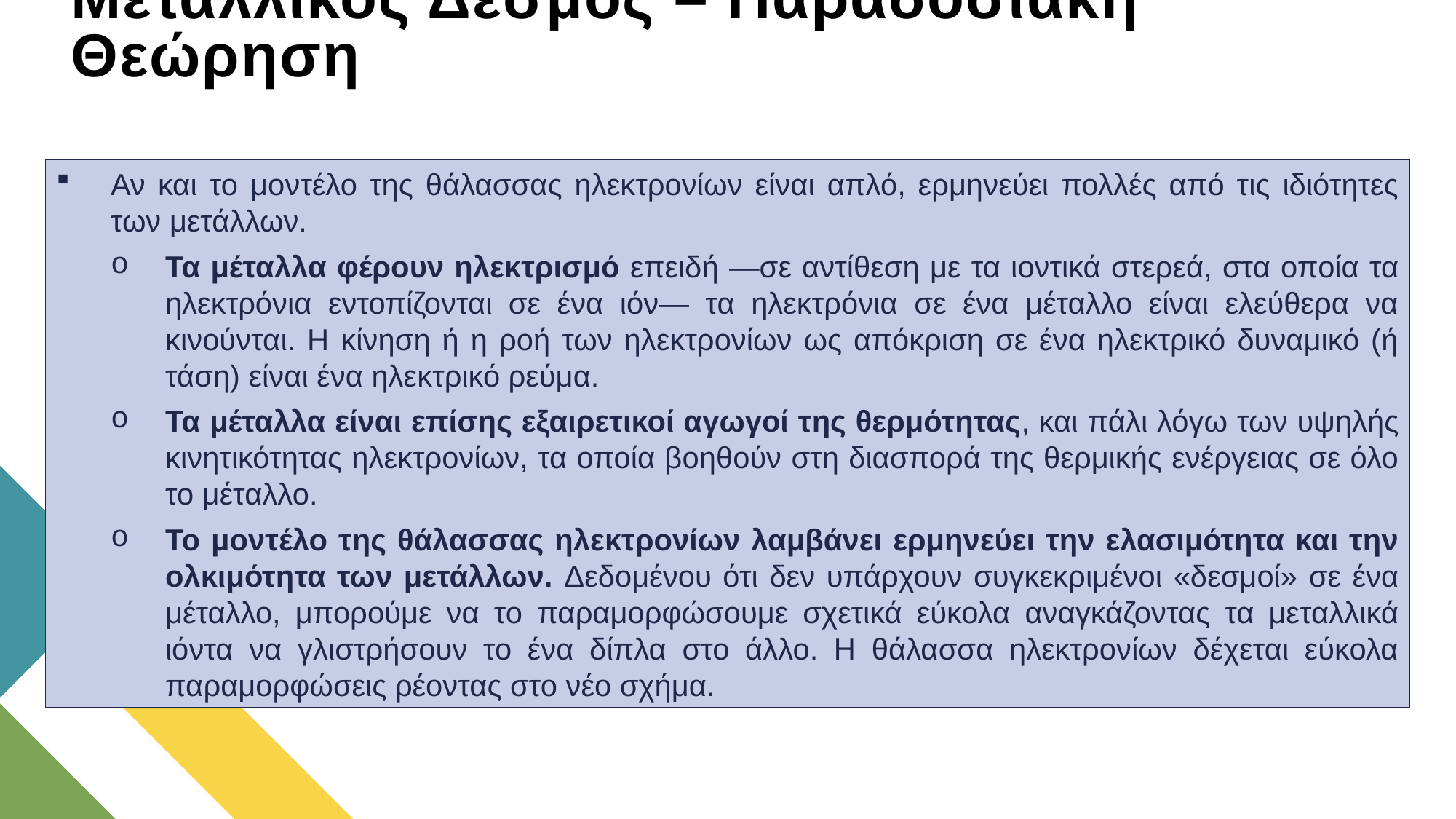

# Μεταλλικός Δεσμός – Παραδοσιακή Θεώρηση
Αν και το μοντέλο της θάλασσας ηλεκτρονίων είναι απλό, ερμηνεύει πολλές από τις ιδιότητες των μετάλλων.
Τα μέταλλα φέρουν ηλεκτρισμό επειδή —σε αντίθεση με τα ιοντικά στερεά, στα οποία τα ηλεκτρόνια εντοπίζονται σε ένα ιόν— τα ηλεκτρόνια σε ένα μέταλλο είναι ελεύθερα να κινούνται. Η κίνηση ή η ροή των ηλεκτρονίων ως απόκριση σε ένα ηλεκτρικό δυναμικό (ή τάση) είναι ένα ηλεκτρικό ρεύμα.
Τα μέταλλα είναι επίσης εξαιρετικοί αγωγοί της θερμότητας, και πάλι λόγω των υψηλής κινητικότητας ηλεκτρονίων, τα οποία βοηθούν στη διασπορά της θερμικής ενέργειας σε όλο το μέταλλο.
Το μοντέλο της θάλασσας ηλεκτρονίων λαμβάνει ερμηνεύει την ελασιμότητα και την ολκιμότητα των μετάλλων. Δεδομένου ότι δεν υπάρχουν συγκεκριμένοι «δεσμοί» σε ένα μέταλλο, μπορούμε να το παραμορφώσουμε σχετικά εύκολα αναγκάζοντας τα μεταλλικά ιόντα να γλιστρήσουν το ένα δίπλα στο άλλο. Η θάλασσα ηλεκτρονίων δέχεται εύκολα παραμορφώσεις ρέοντας στο νέο σχήμα.